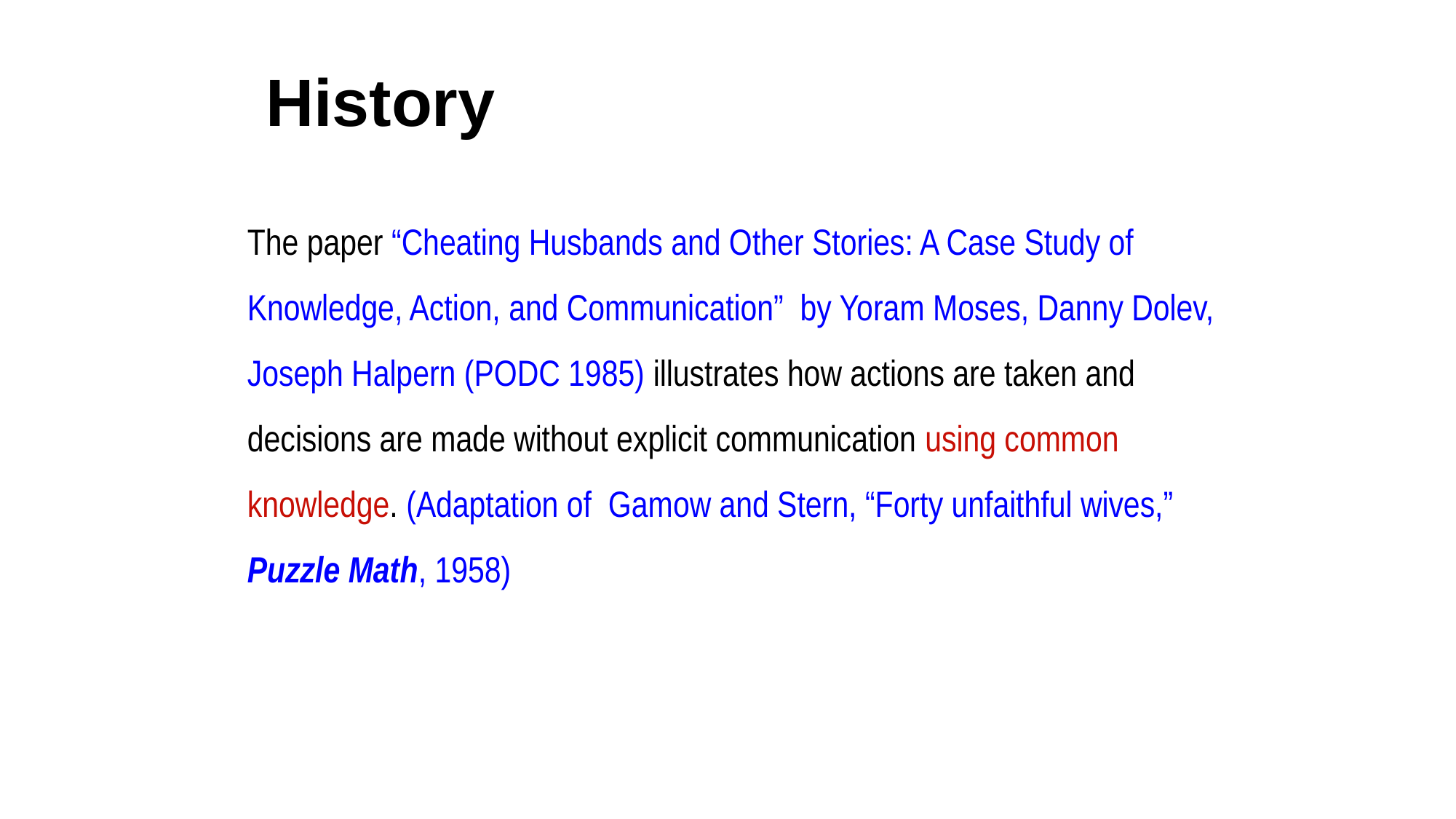

# History
	The paper “Cheating Husbands and Other Stories: A Case Study of Knowledge, Action, and Communication”  by Yoram Moses, Danny Dolev, Joseph Halpern (PODC 1985) illustrates how actions are taken and decisions are made without explicit communication using common knowledge. (Adaptation of  Gamow and Stern, “Forty unfaithful wives,” Puzzle Math, 1958)